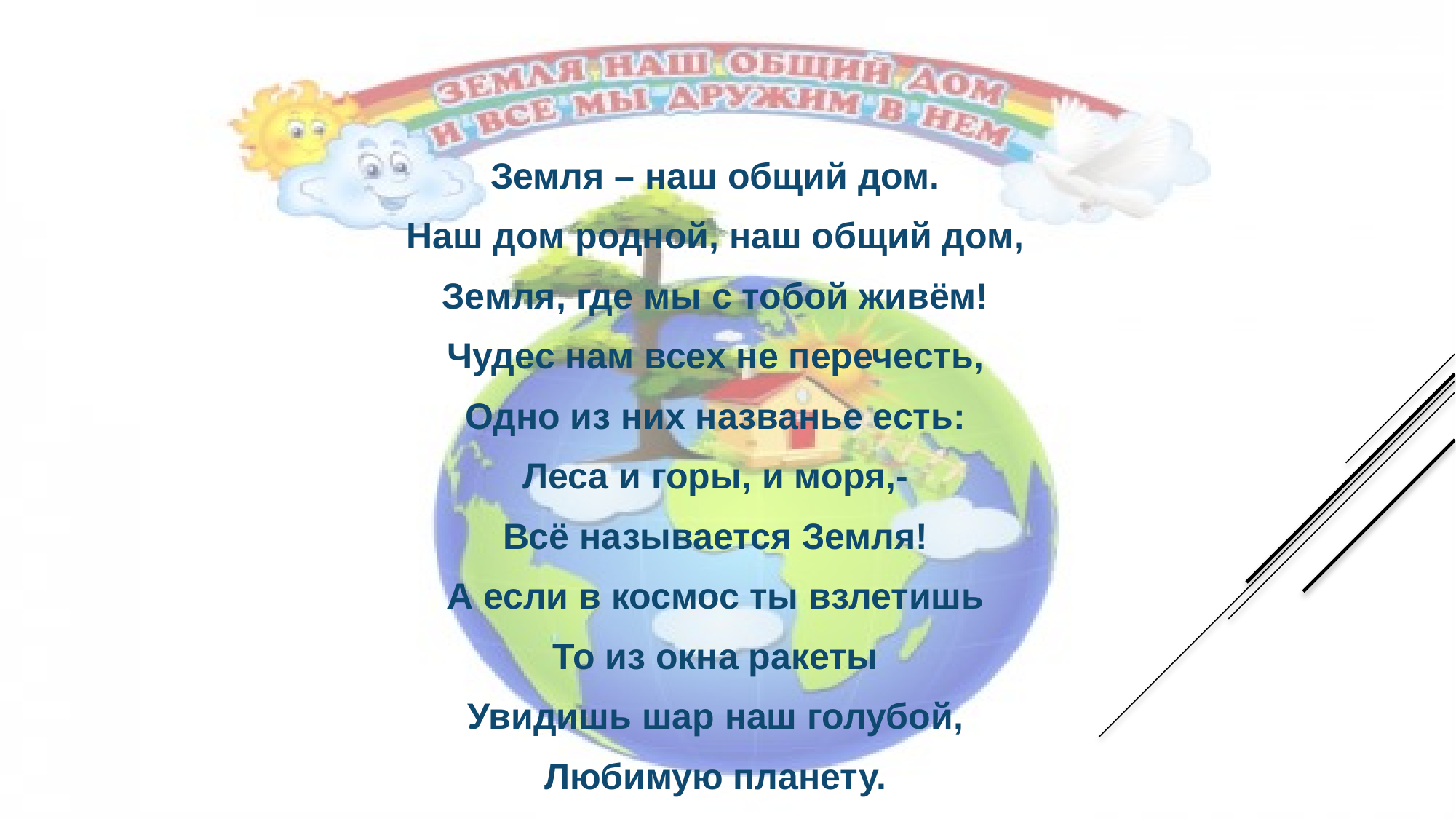

Земля – наш общий дом.
Наш дом родной, наш общий дом,
Земля, где мы с тобой живём!
Чудес нам всех не перечесть,
Одно из них названье есть:
Леса и горы, и моря,-
Всё называется Земля!
А если в космос ты взлетишь
То из окна ракеты
Увидишь шар наш голубой,
Любимую планету.